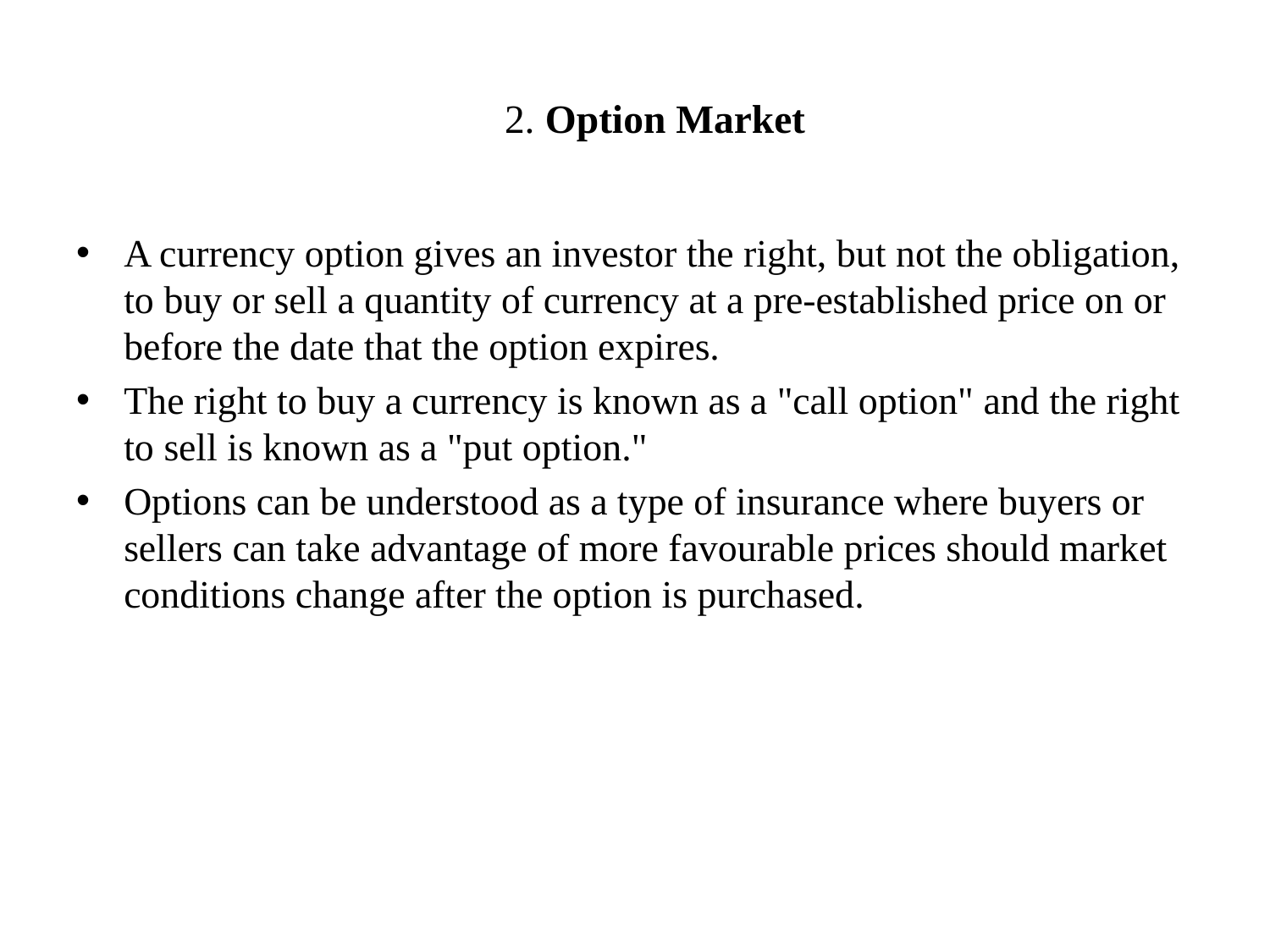

# 2. Option Market
A currency option gives an investor the right, but not the obligation, to buy or sell a quantity of currency at a pre-established price on or before the date that the option expires.
The right to buy a currency is known as a "call option" and the right to sell is known as a "put option."
Options can be understood as a type of insurance where buyers or sellers can take advantage of more favourable prices should market conditions change after the option is purchased.